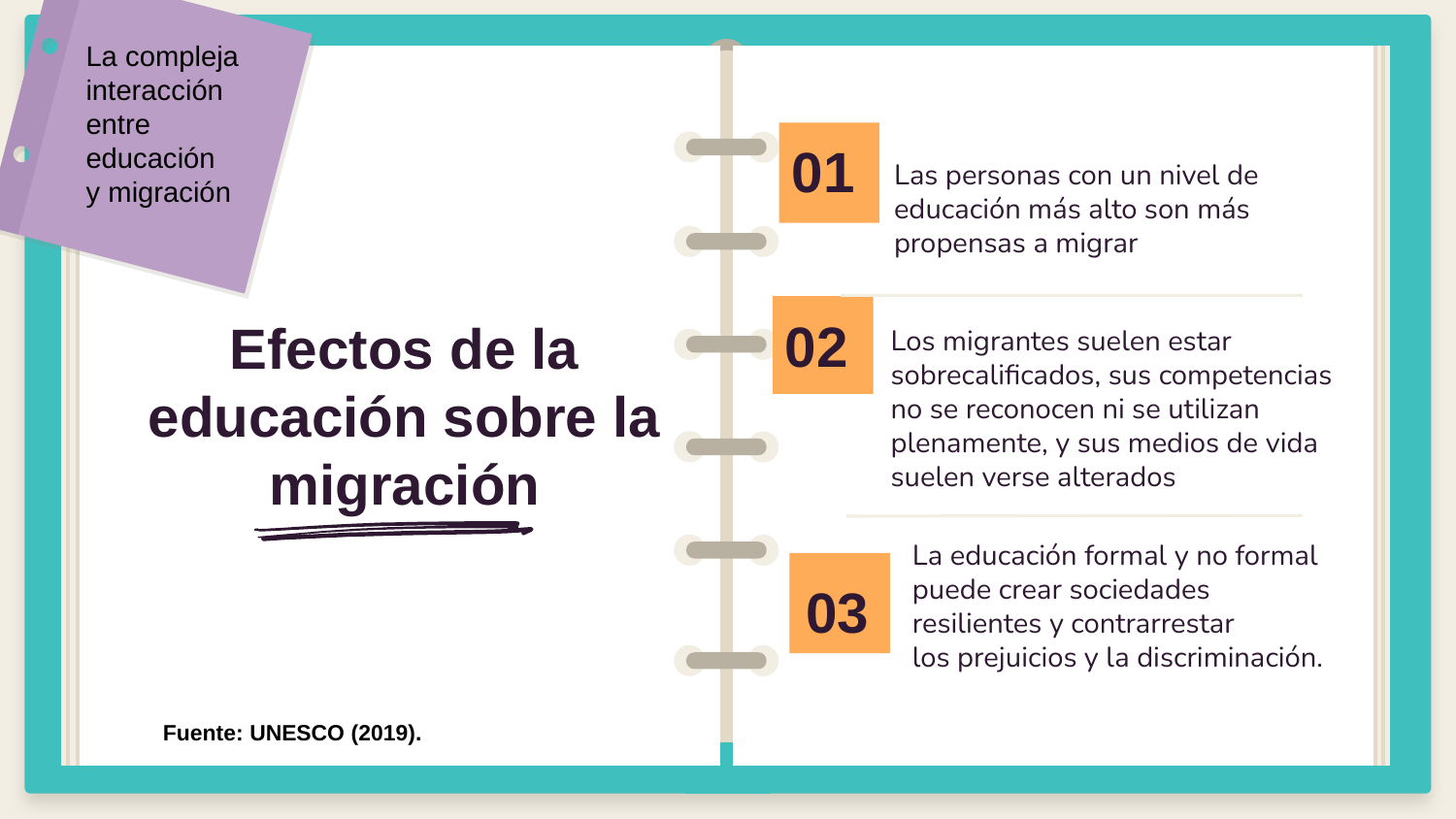

La compleja interacción entre educación
y migración

01
Las personas con un nivel de educación más alto son más propensas a migrar

# Efectos de la educación sobre la migración
02
Los migrantes suelen estar sobrecalificados, sus competencias no se reconocen ni se utilizan plenamente, y sus medios de vida suelen verse alterados

La educación formal y no formal puede crear sociedades resilientes y contrarrestar
los prejuicios y la discriminación.

03
Fuente: UNESCO (2019).